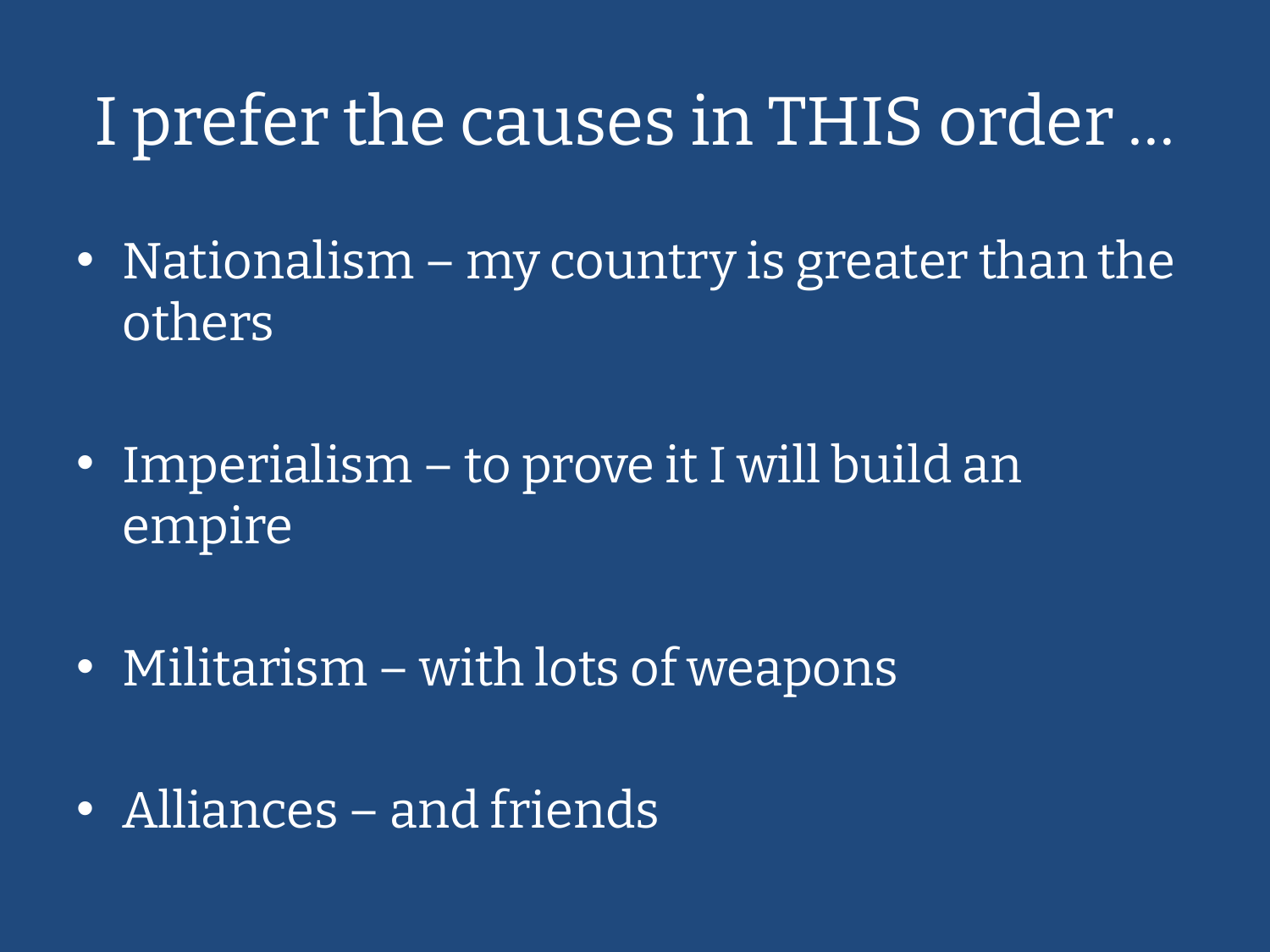

# I prefer the causes in THIS order …
Nationalism – my country is greater than the others

Imperialism – to prove it I will build an empire

Militarism – with lots of weapons

Alliances – and friends